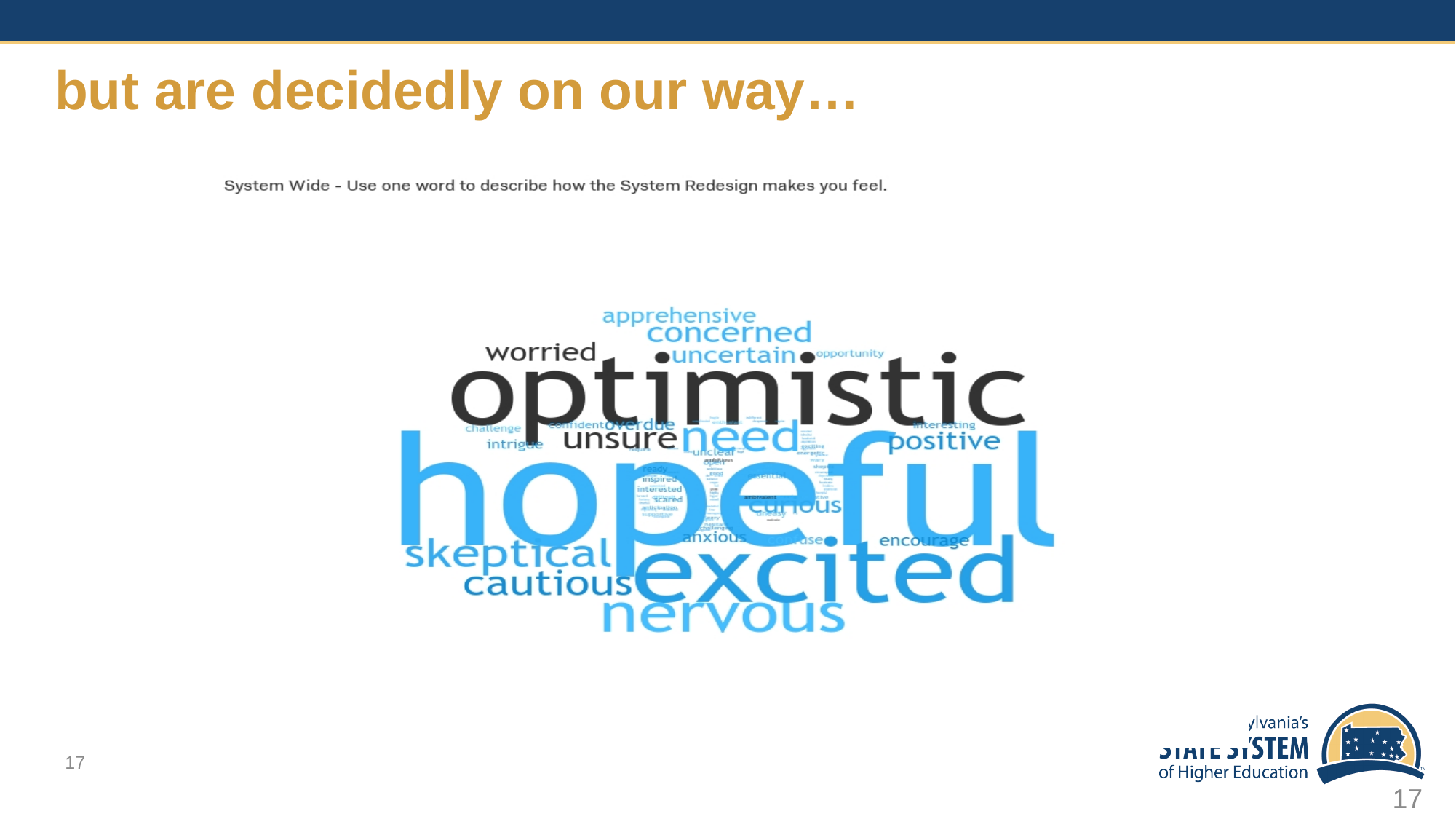

# but are decidedly on our way…

17
17